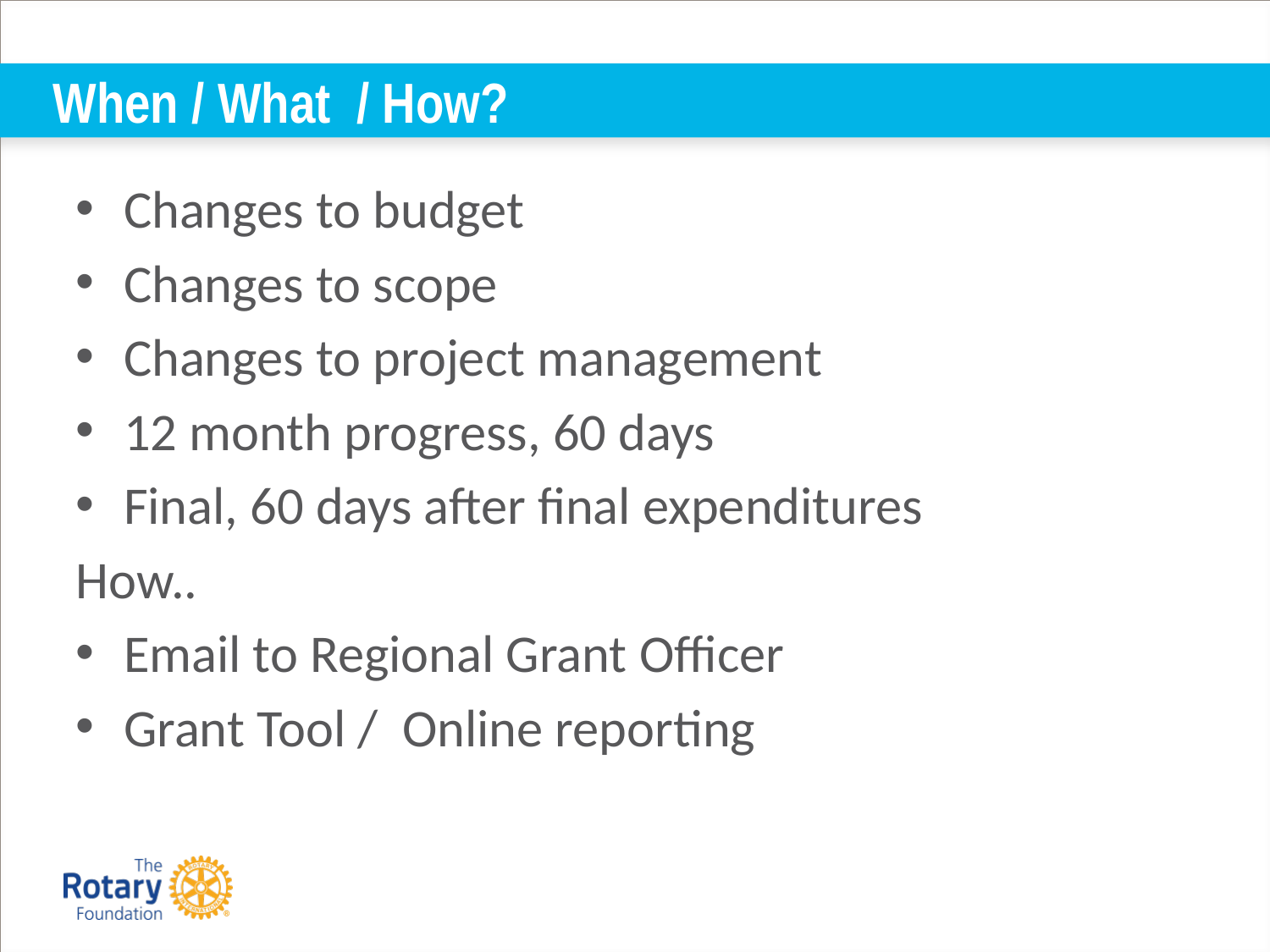

# When / What  / How?
Changes to budget
Changes to scope
Changes to project management
12 month progress, 60 days
Final, 60 days after final expenditures
How..
Email to Regional Grant Officer
Grant Tool /  Online reporting